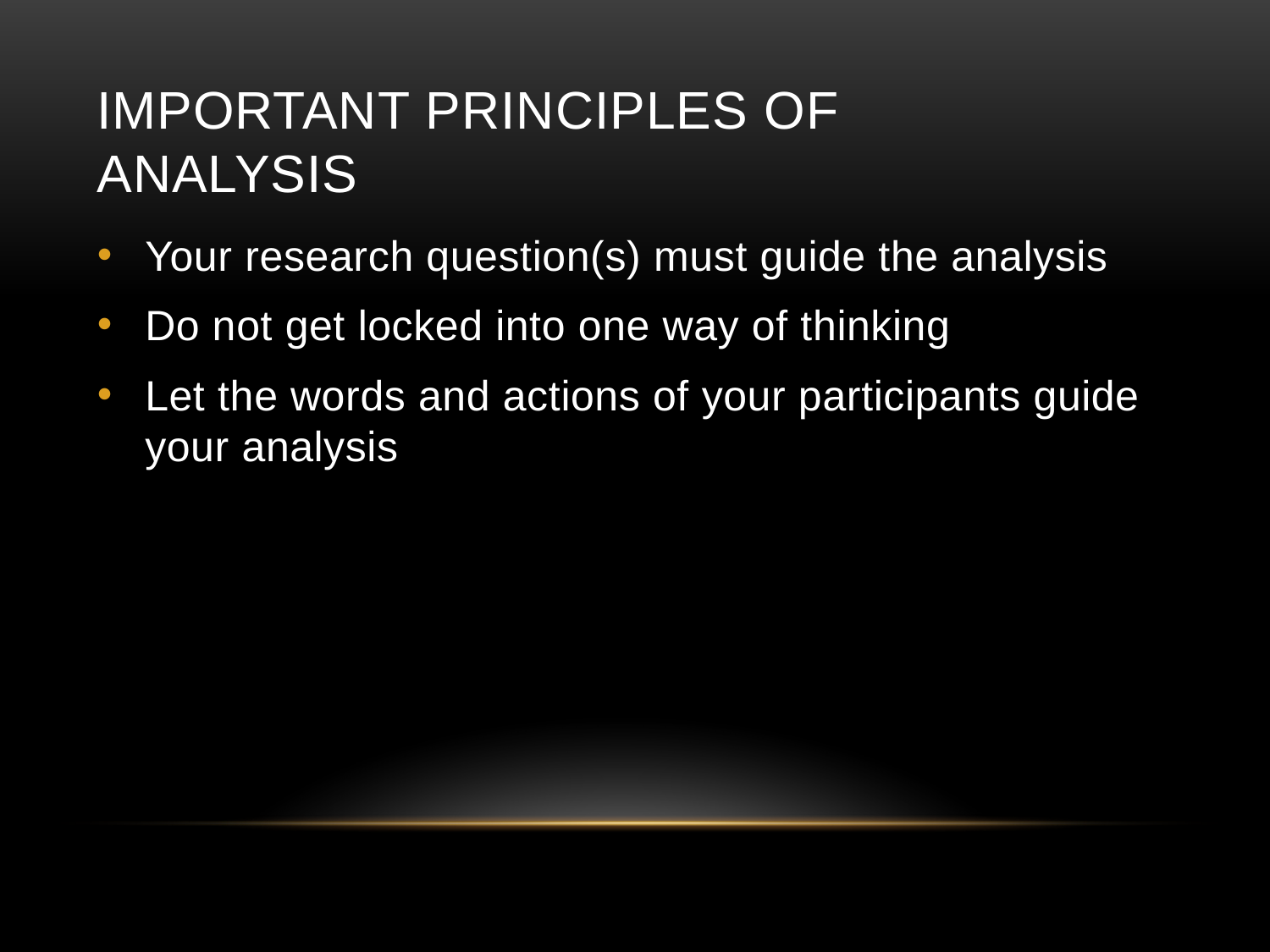

# Important Principles of Analysis
Your research question(s) must guide the analysis
Do not get locked into one way of thinking
Let the words and actions of your participants guide your analysis